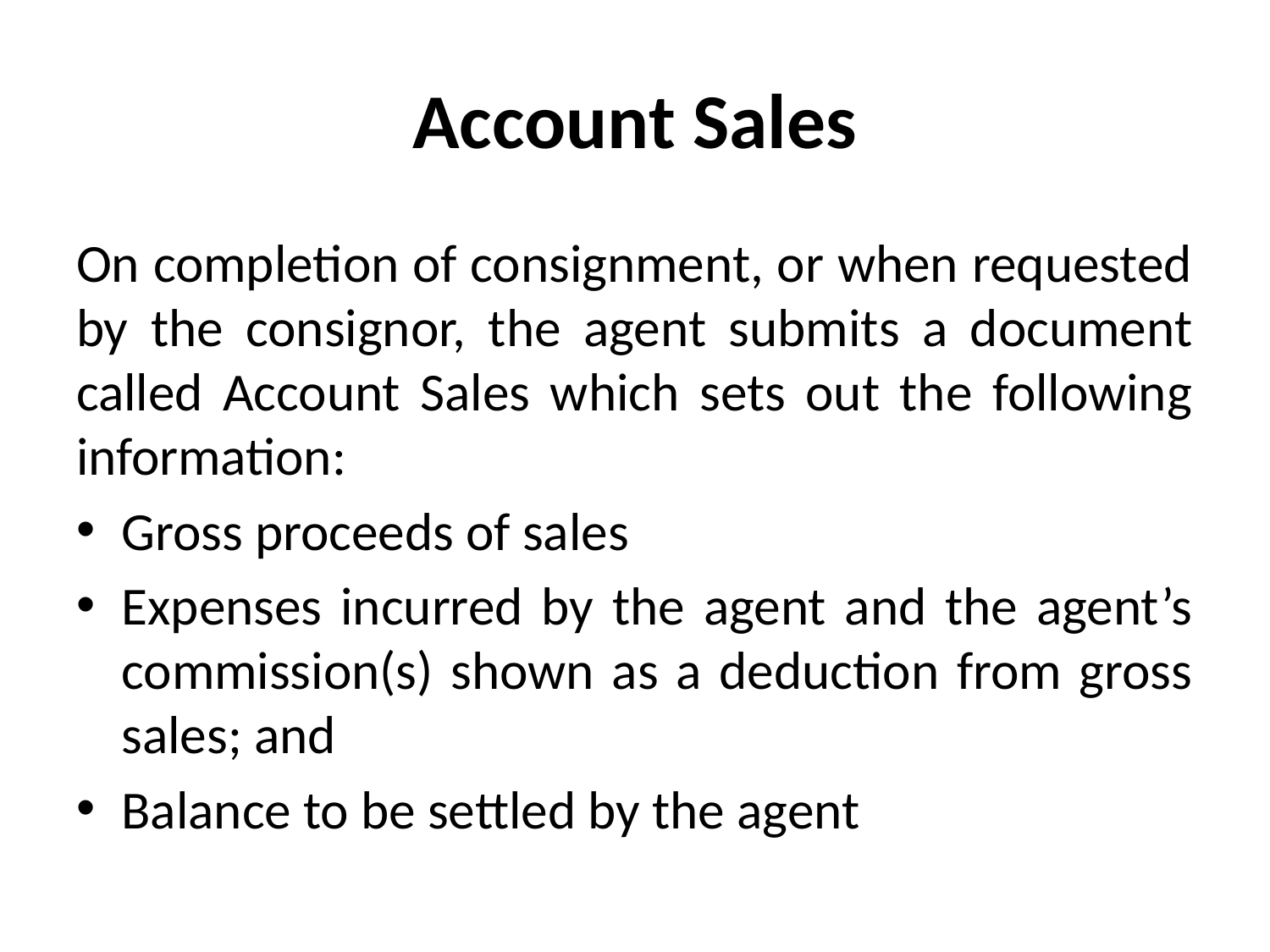

# Account Sales
On completion of consignment, or when requested by the consignor, the agent submits a document called Account Sales which sets out the following information:
Gross proceeds of sales
Expenses incurred by the agent and the agent’s commission(s) shown as a deduction from gross sales; and
Balance to be settled by the agent